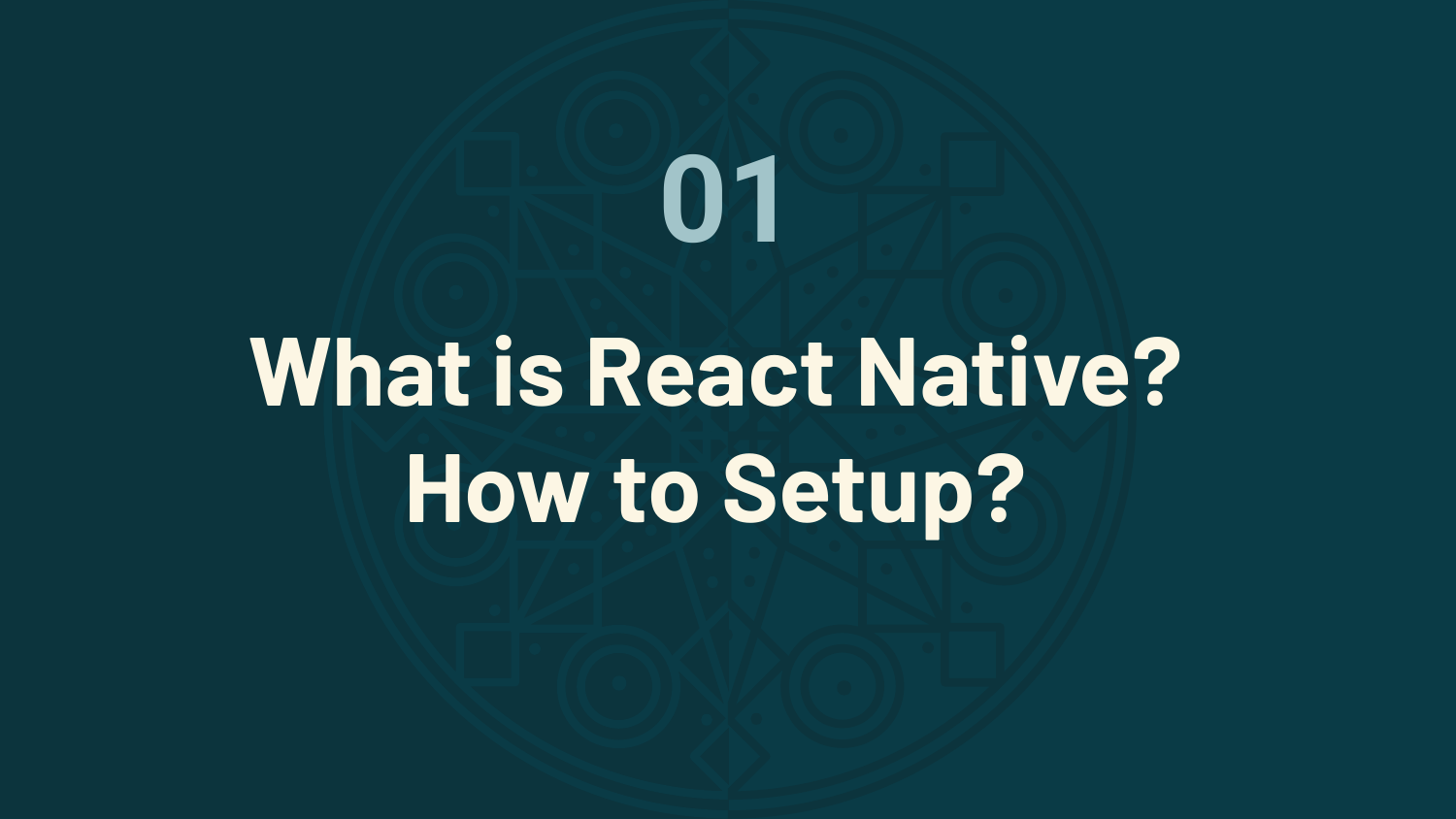

01
# What is React Native? How to Setup?